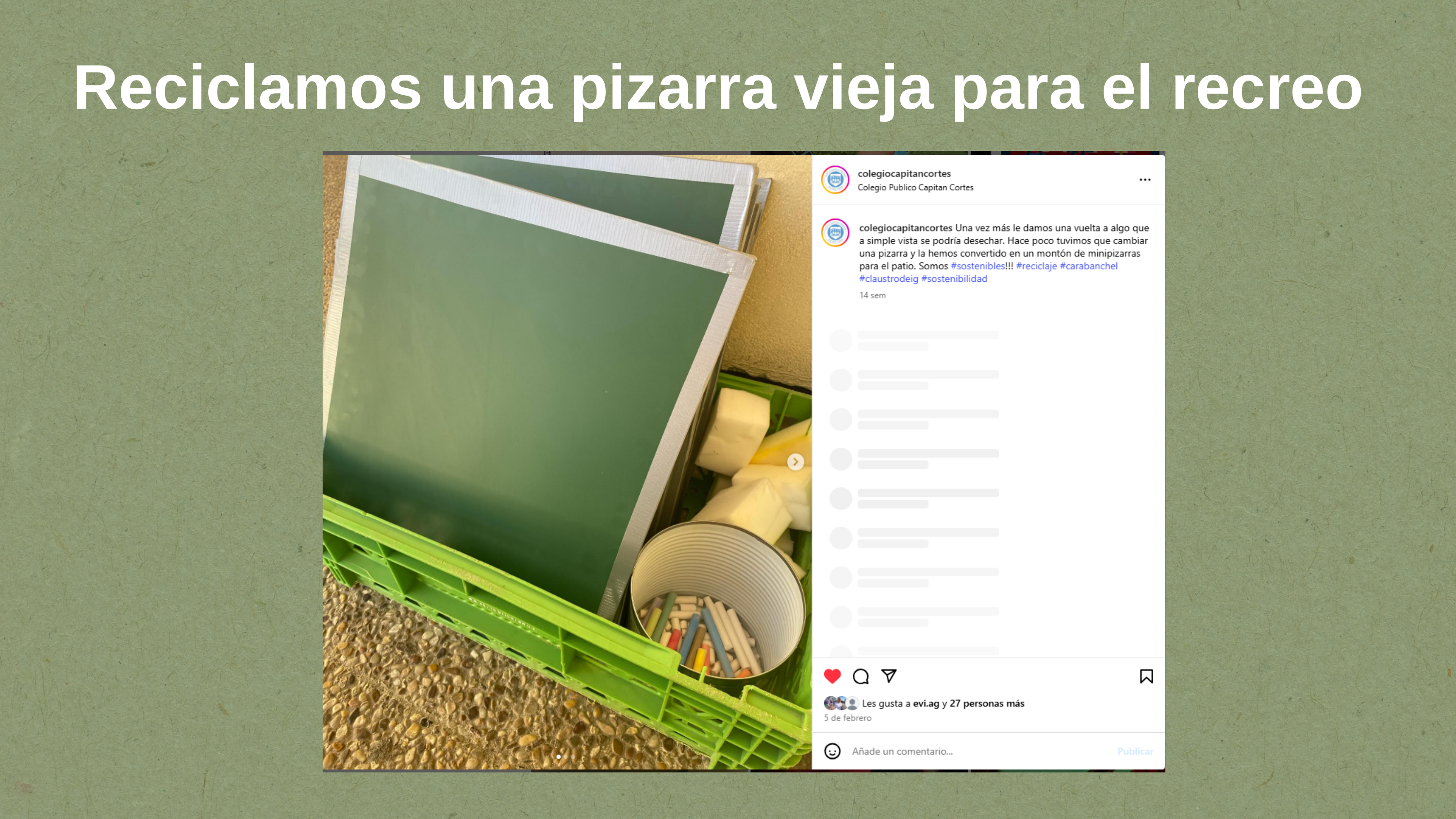

Reciclamos una pizarra vieja para el recreo